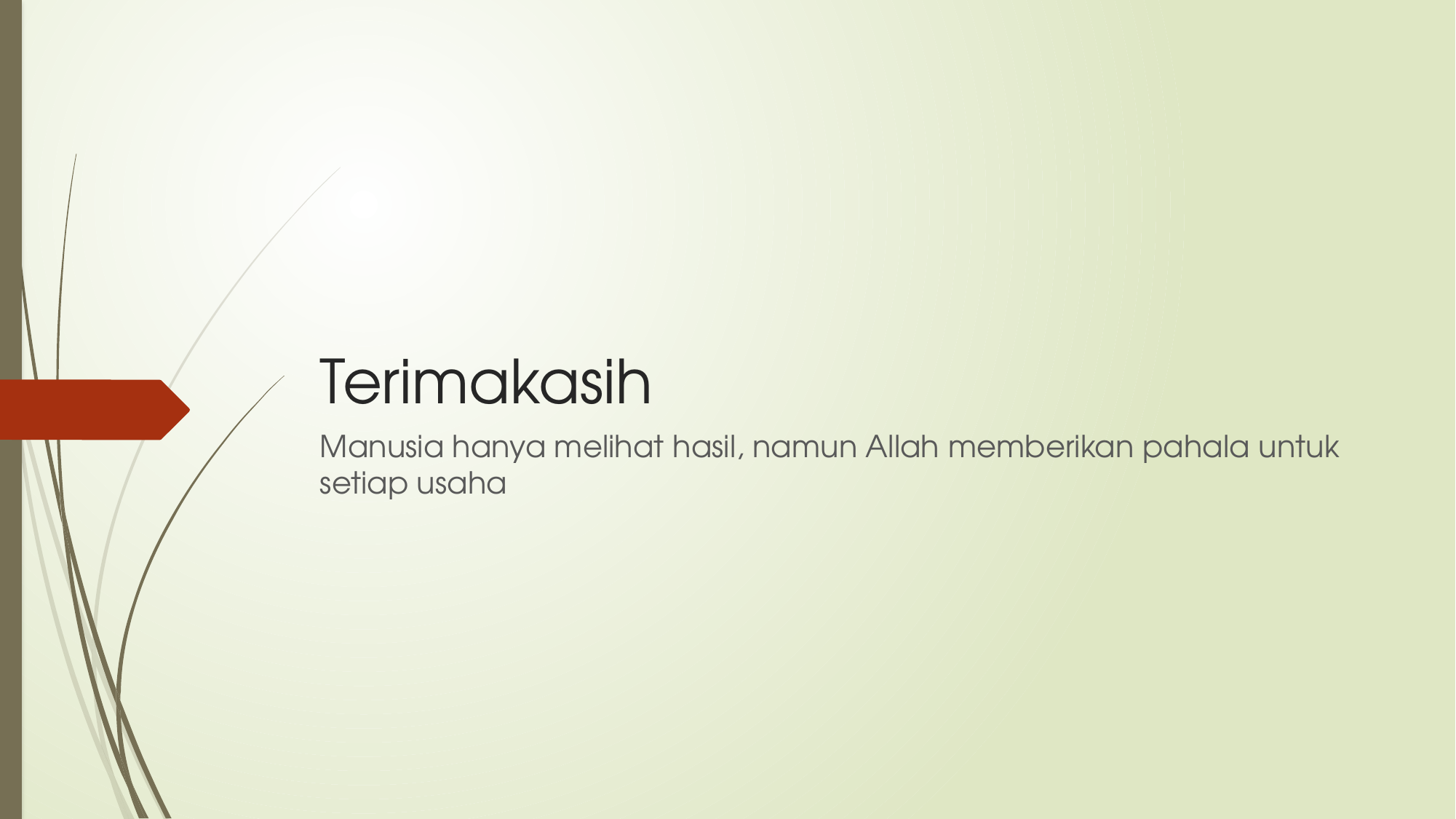

# Terimakasih
Manusia hanya melihat hasil, namun Allah memberikan pahala untuk setiap usaha